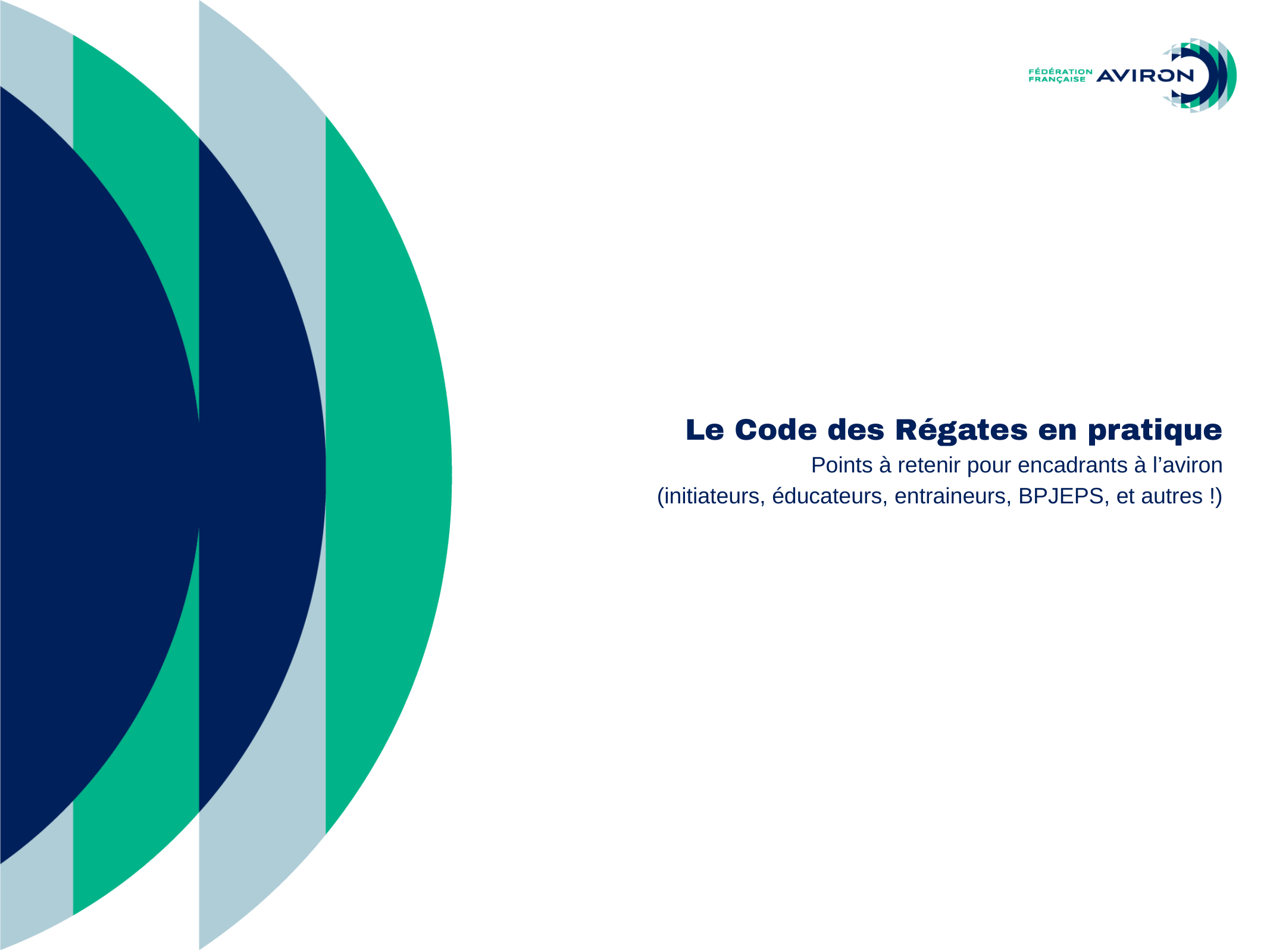

Le Code des Régates en pratique
Points à retenir pour encadrants à l’aviron
(initiateurs, éducateurs, entraineurs, BPJEPS, et autres !)